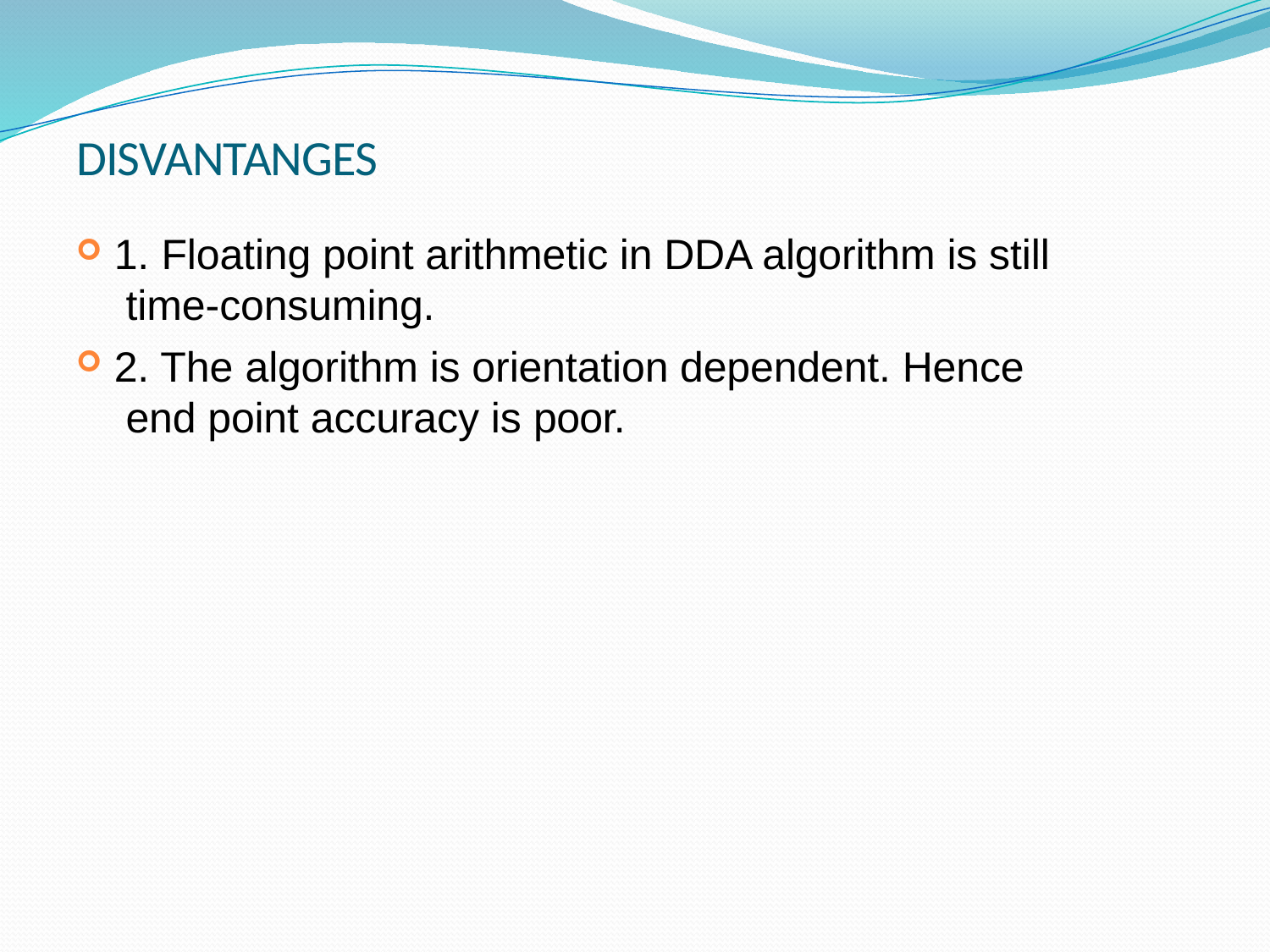

# DISVANTANGES
1. Floating point arithmetic in DDA algorithm is still  time-consuming.
2. The algorithm is orientation dependent. Hence  end point accuracy is poor.